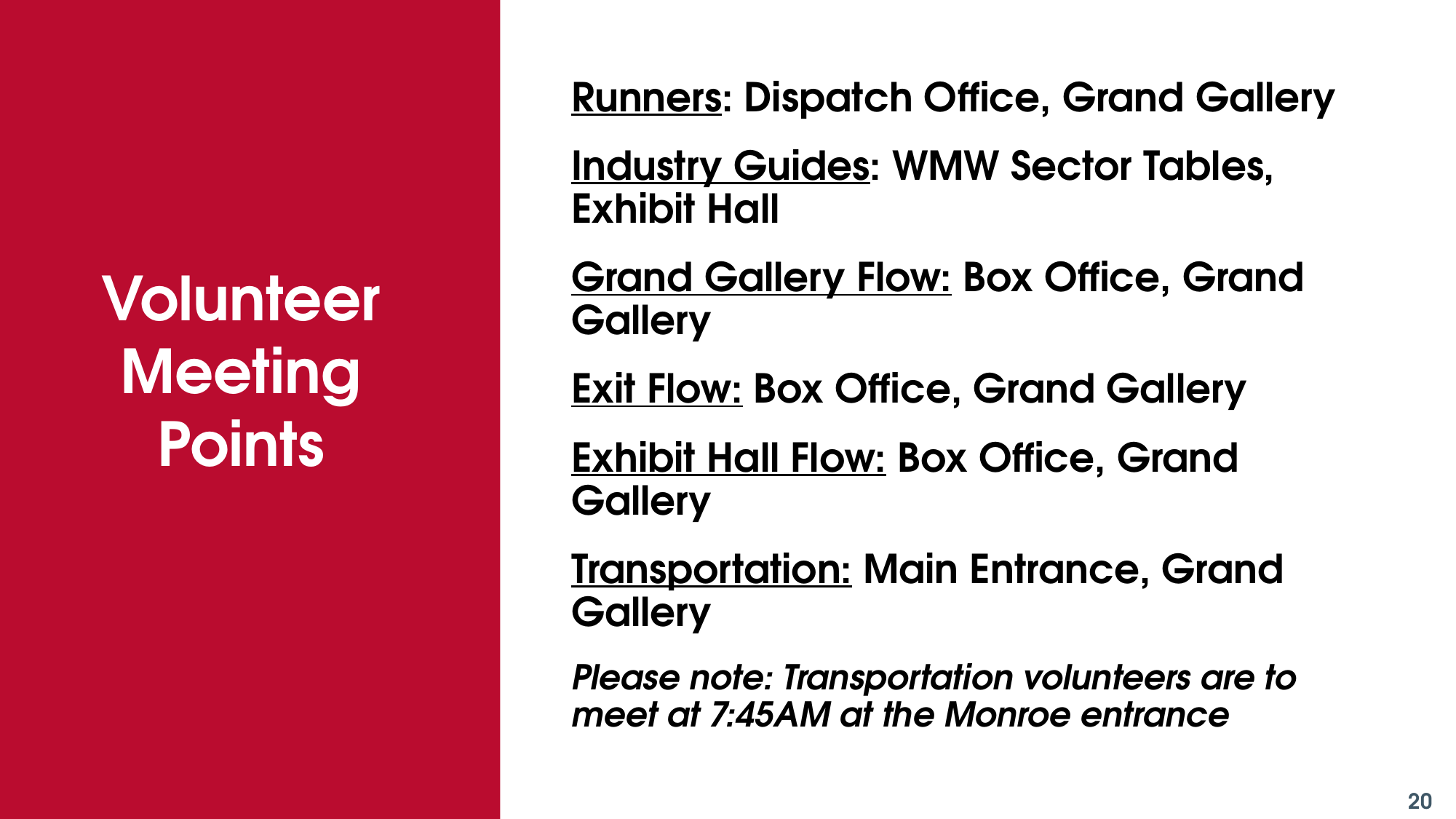

Runners: Dispatch Office, Grand Gallery
Industry Guides: WMW Sector Tables, Exhibit Hall
Grand Gallery Flow: Box Office, Grand Gallery
Exit Flow: Box Office, Grand Gallery
Exhibit Hall Flow: Box Office, Grand Gallery
Transportation: Main Entrance, Grand Gallery
Please note: Transportation volunteers are to meet at 7:45AM at the Monroe entrance
Volunteer Meeting Points